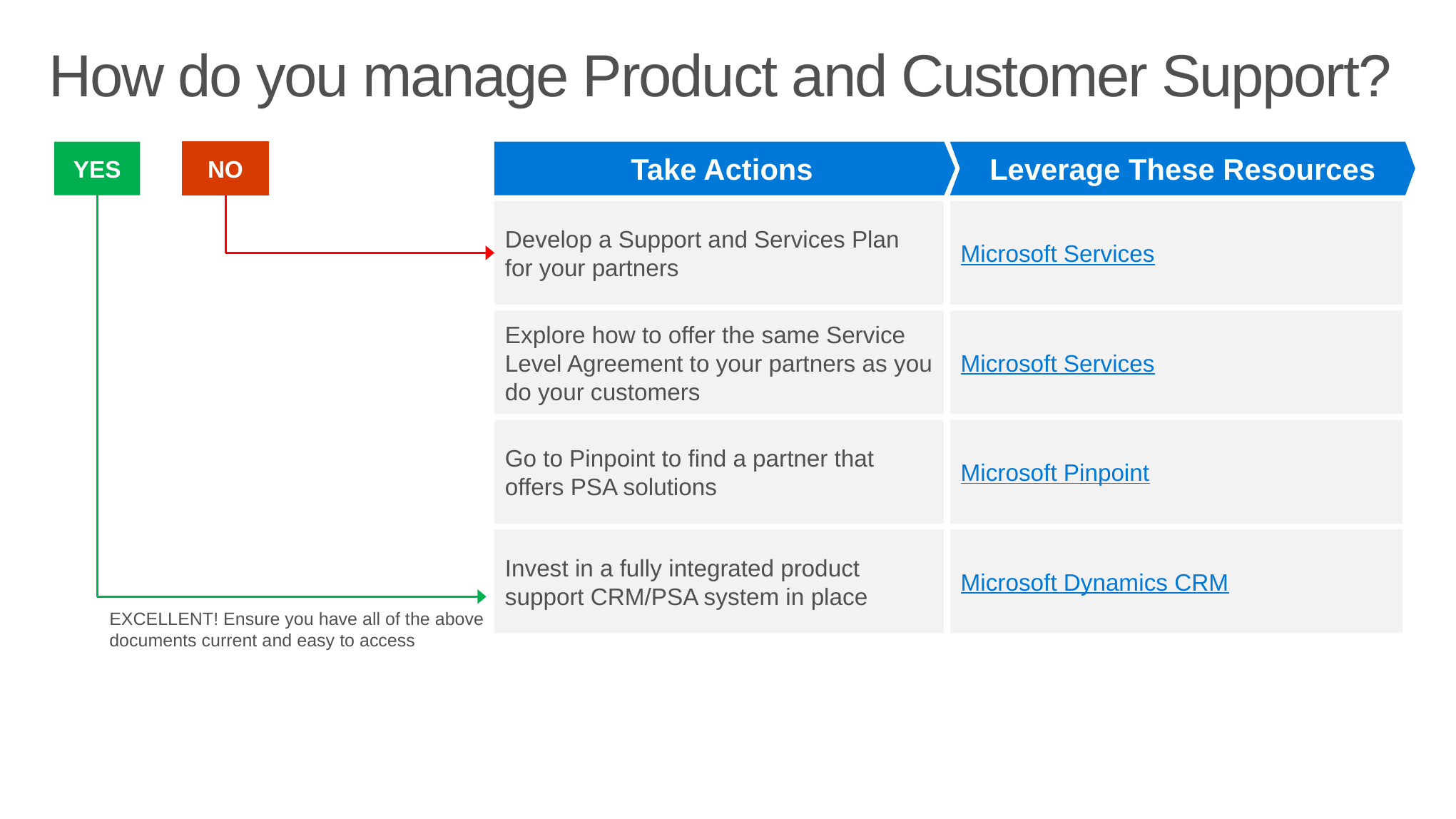

# How do you manage Product and Customer Support?
YES
NO
Take Actions
Leverage These Resources
Microsoft Services
Develop a Support and Services Plan for your partners
Explore how to offer the same Service Level Agreement to your partners as you do your customers
Microsoft Services
Go to Pinpoint to find a partner that offers PSA solutions
Microsoft Pinpoint
Invest in a fully integrated product support CRM/PSA system in place
Microsoft Dynamics CRM
EXCELLENT! Ensure you have all of the above documents current and easy to access